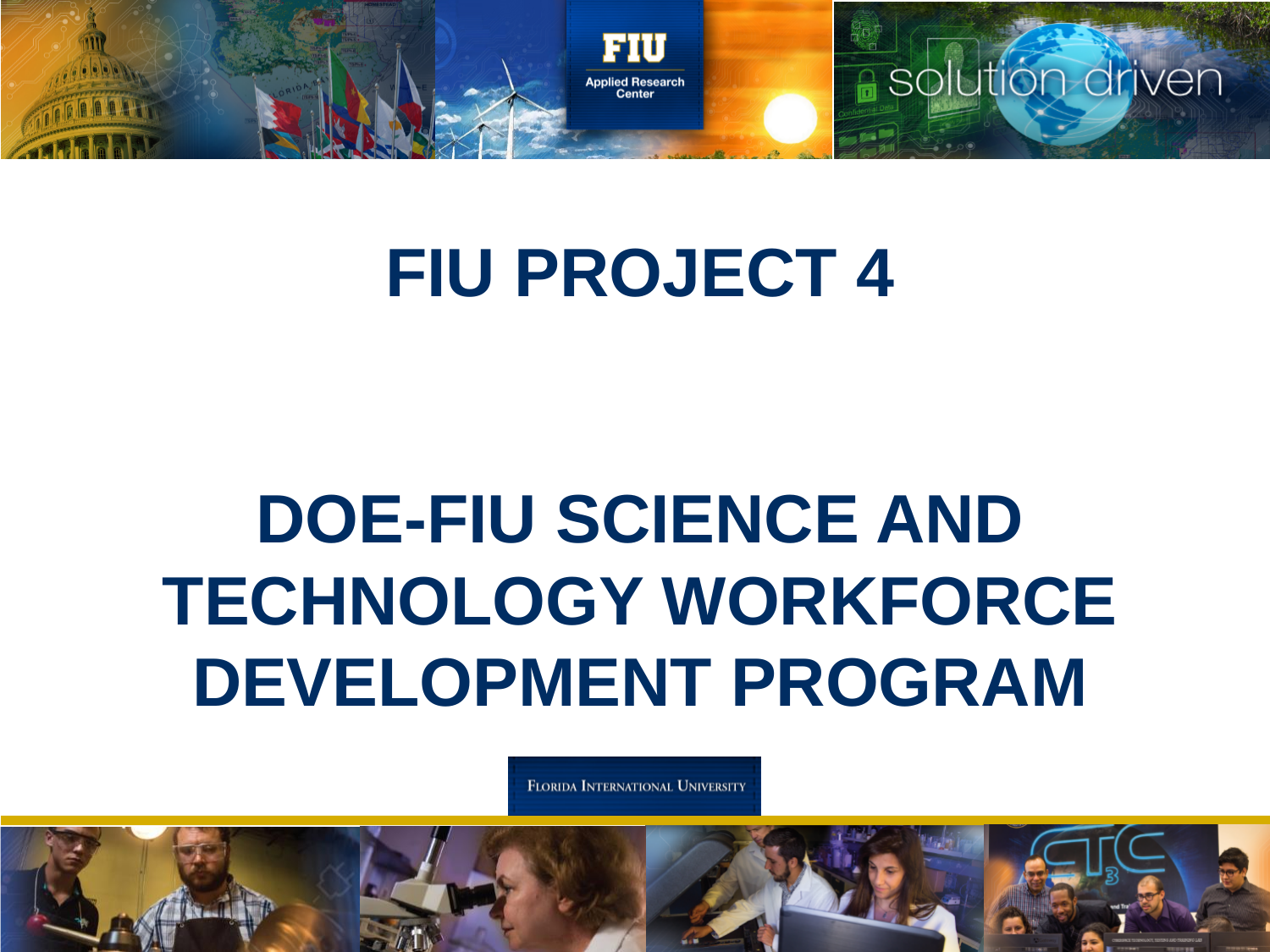

# FIU Project 4 DOE-FIU Science and Technology Workforce Development Program